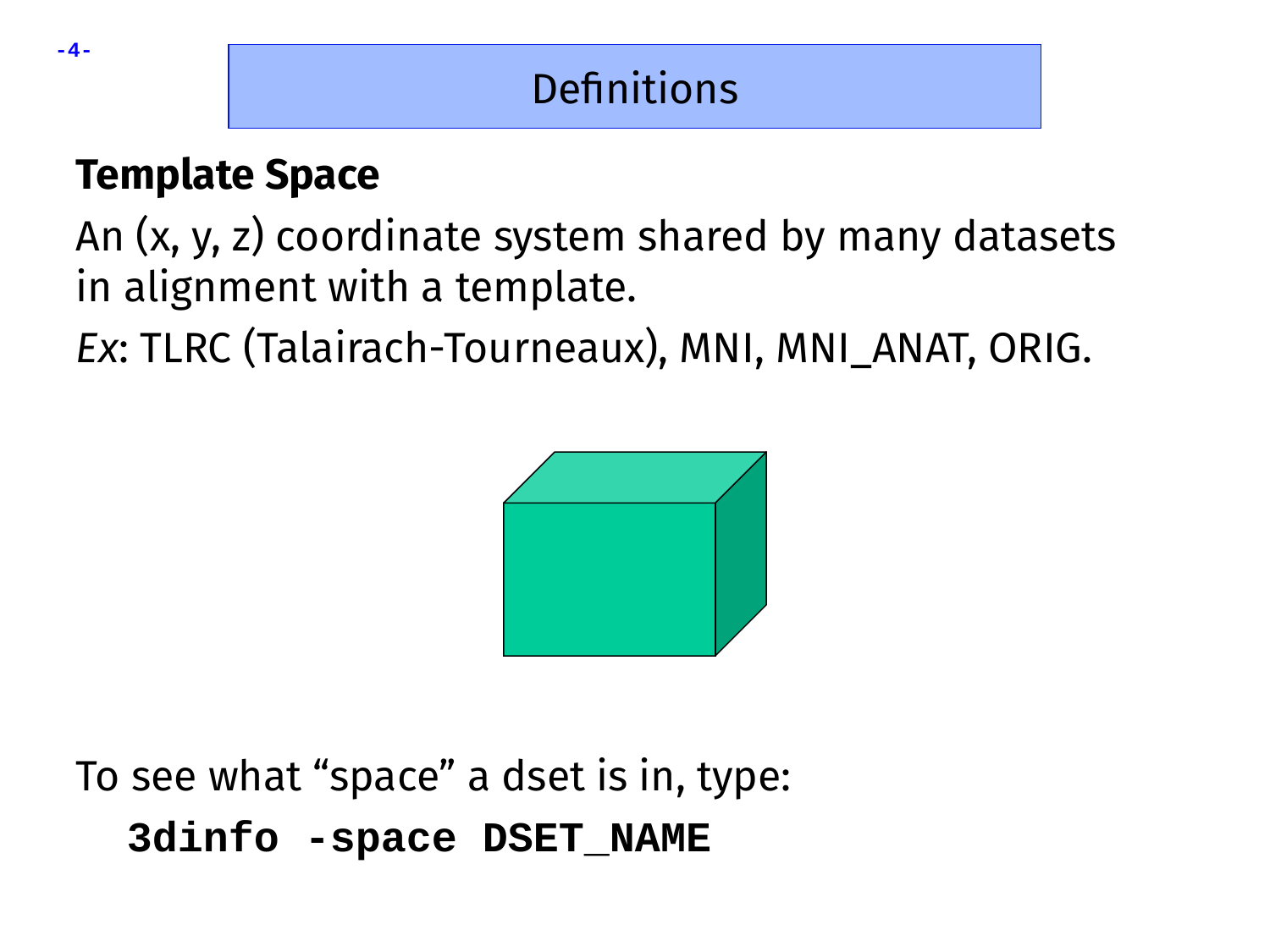

Definitions
Template Space
An (x, y, z) coordinate system shared by many datasets in alignment with a template.
Ex: TLRC (Talairach-Tourneaux), MNI, MNI_ANAT, ORIG.

To see what “space” a dset is in, type:
  3dinfo -space DSET_NAME